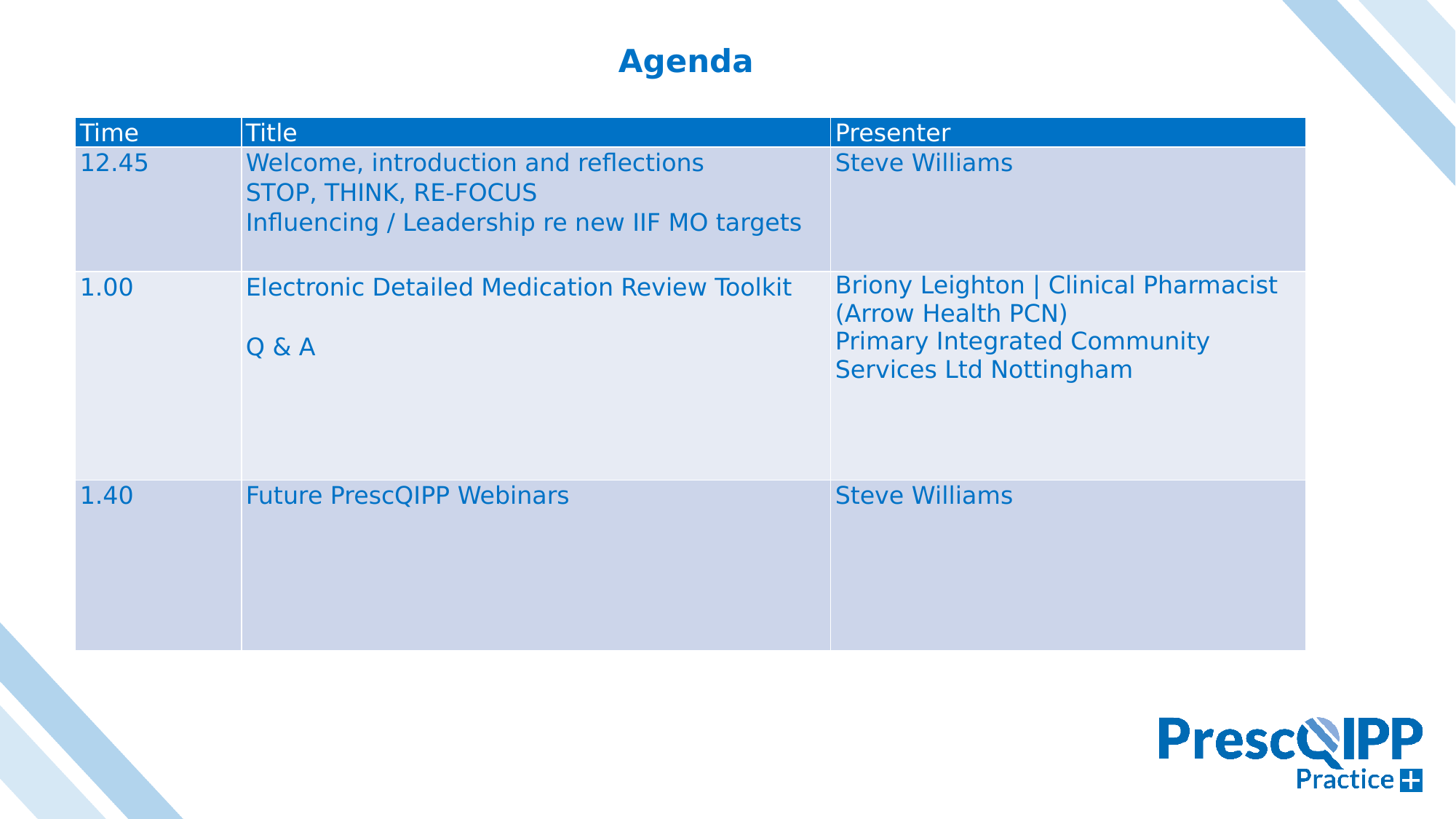

# Agenda
| Time | Title | Presenter |
| --- | --- | --- |
| 12.45 | Welcome, introduction and reflections STOP, THINK, RE-FOCUS Influencing / Leadership re new IIF MO targets | Steve Williams |
| 1.00 | Electronic Detailed Medication Review Toolkit  Q & A | Briony Leighton | Clinical Pharmacist (Arrow Health PCN) Primary Integrated Community Services Ltd Nottingham |
| 1.40 | Future PrescQIPP Webinars | Steve Williams |
2